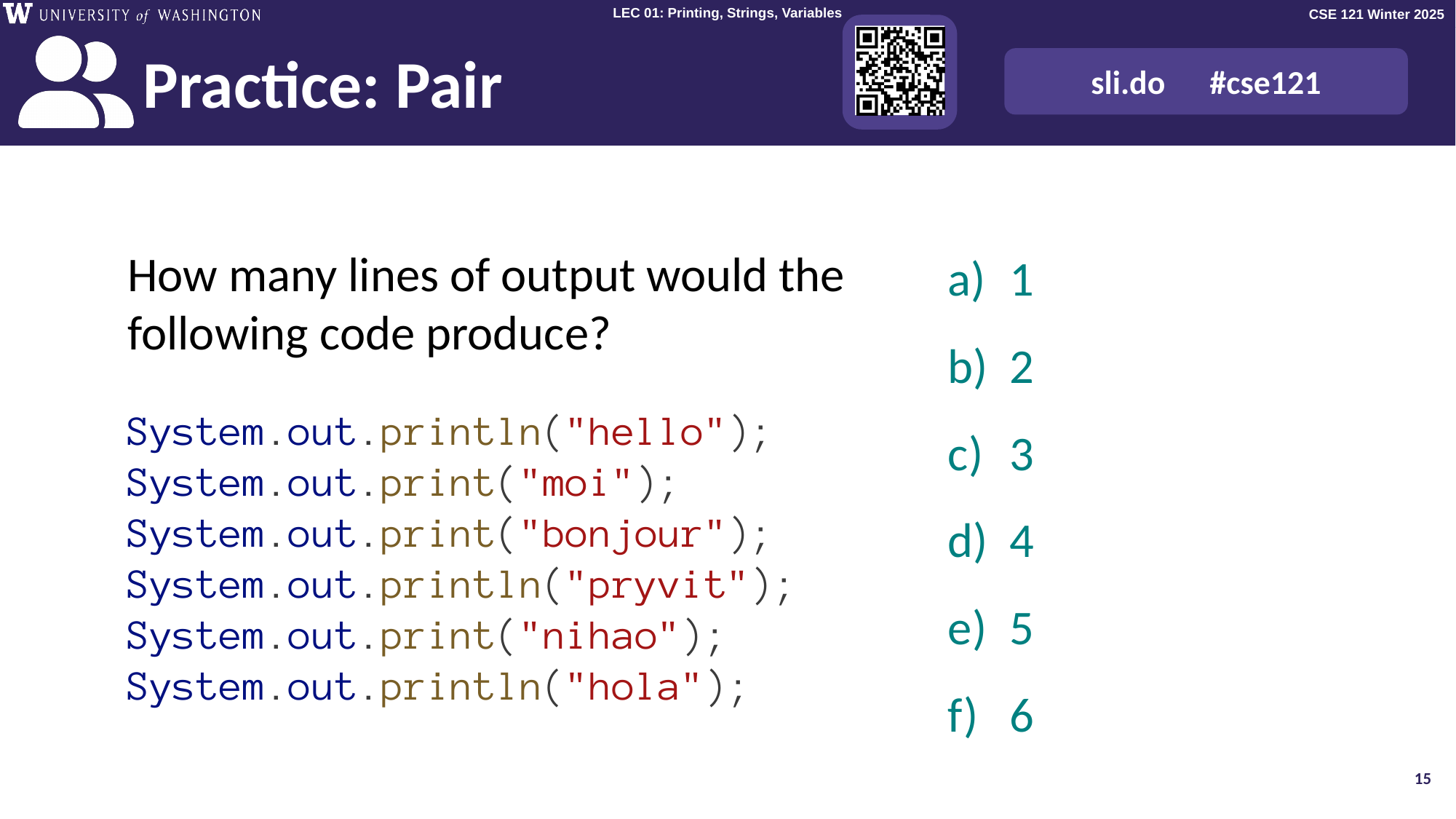

Think Pair Share: different hello worlds (Pair)
1
2
3
4
5
6
How many lines of output would the following code produce?

System.out.println("hello");
System.out.print("moi");
System.out.print("bonjour");
System.out.println("pryvit");
System.out.print("nihao");
System.out.println("hola");
15